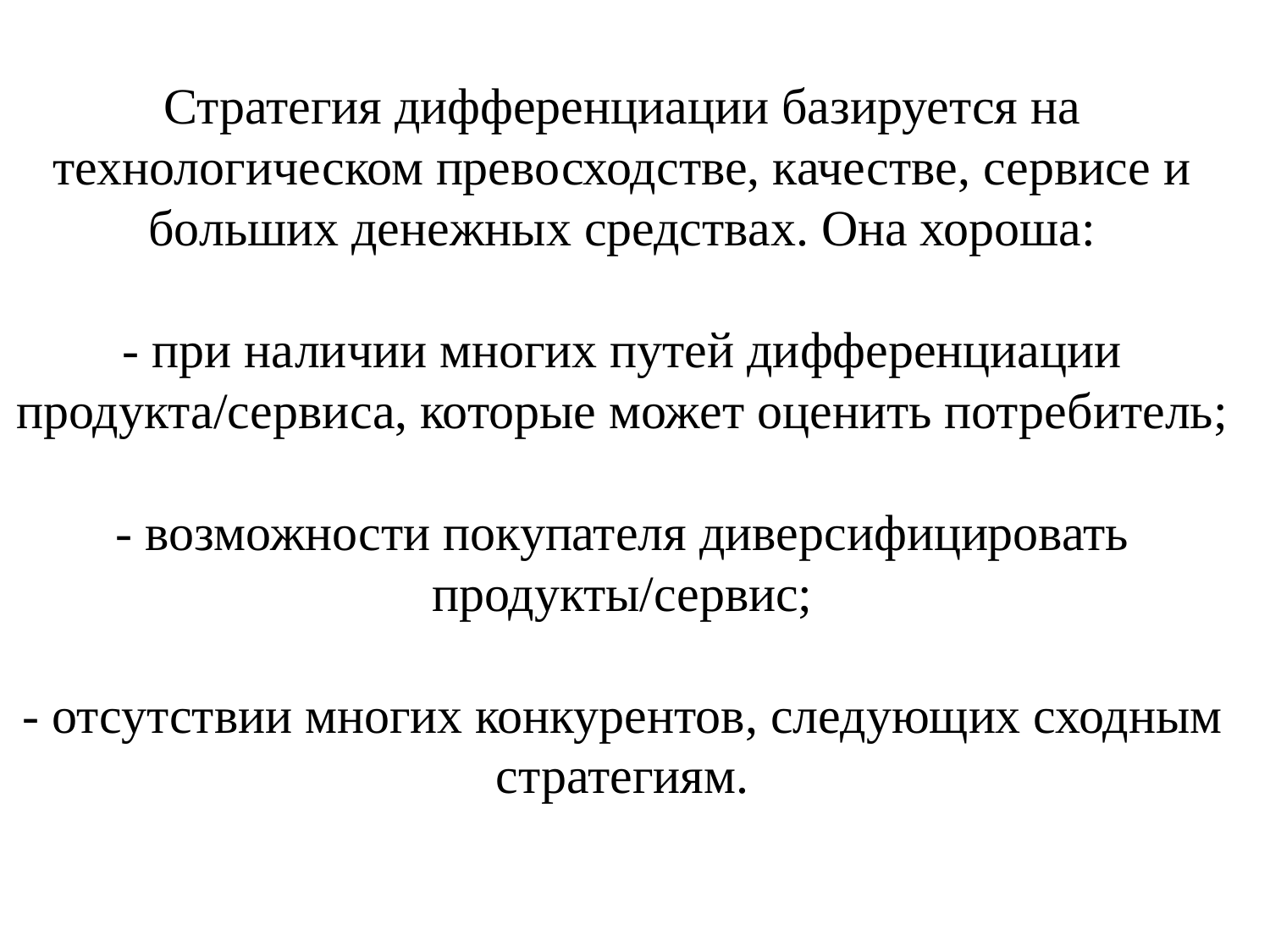

# Стратегия дифференциации базируется на технологическом превосходстве, качестве, сервисе и больших денежных средствах. Она хороша: - при наличии многих путей дифференциации продукта/сервиса, которые может оценить потребитель; - возможности покупателя диверсифицировать продукты/сервис; - отсутствии многих конкурентов, следующих сходным стратегиям.